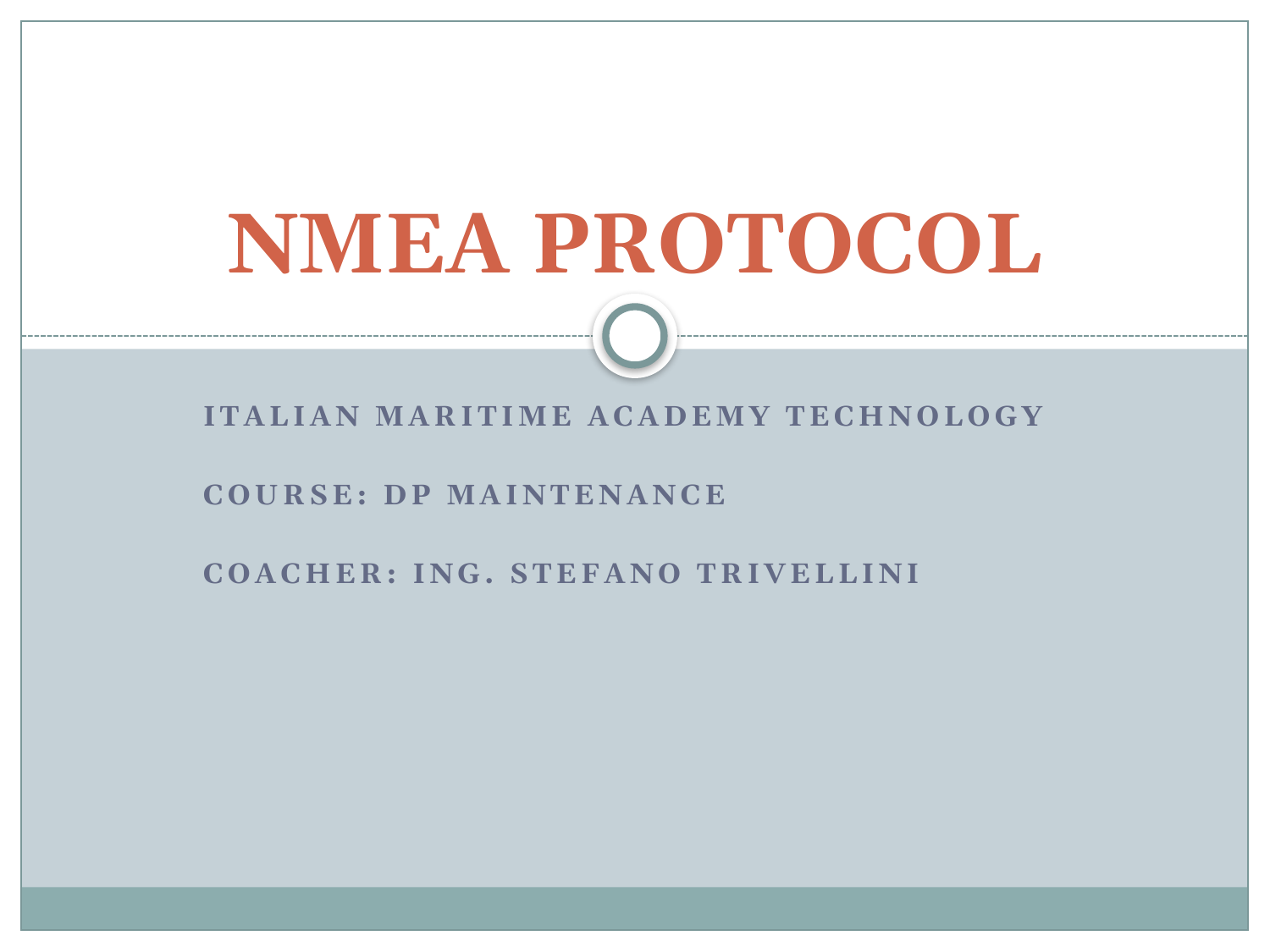

# NMEA PROTOCOL
Italian Maritime academy technology

Course: dp maintenance

Coacher: Ing. Stefano trivellini